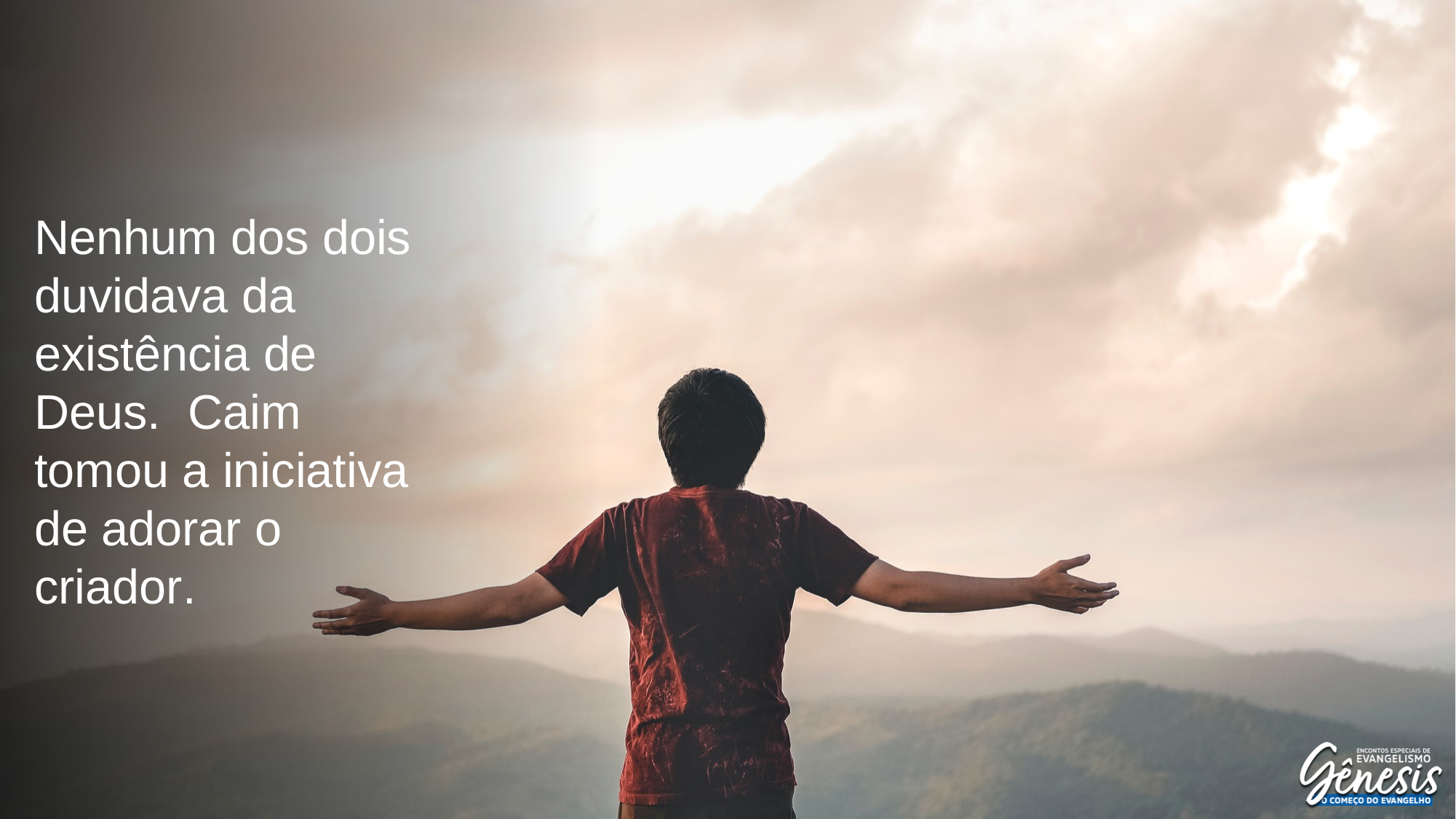

Nenhum dos dois duvidava da existência de Deus.  Caim tomou a iniciativa de adorar o criador.